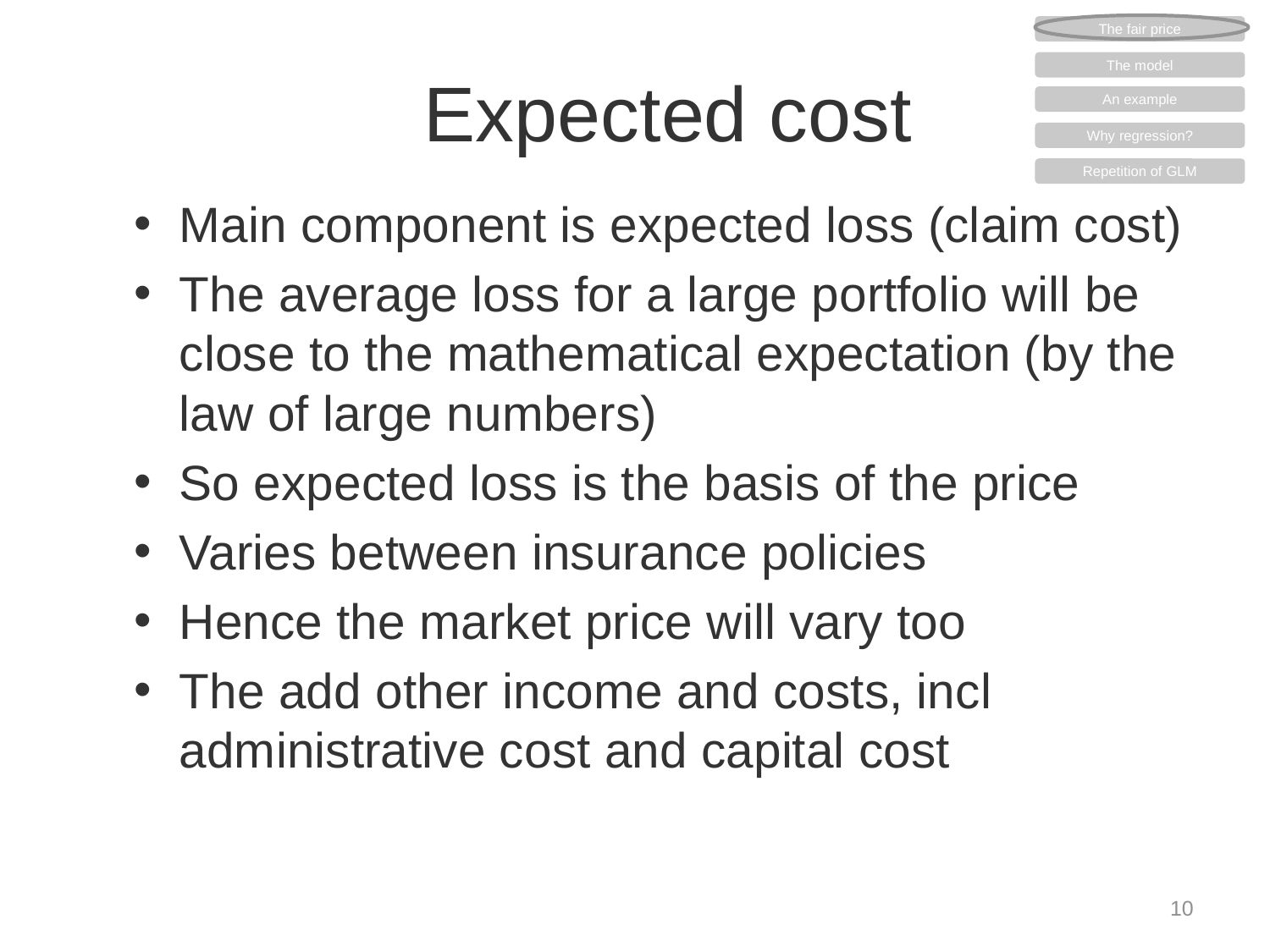

The fair price
The model
An example
Why regression?
Repetition of GLM

# Expected cost
Main component is expected loss (claim cost)
The average loss for a large portfolio will be close to the mathematical expectation (by the law of large numbers)
So expected loss is the basis of the price
Varies between insurance policies
Hence the market price will vary too
The add other income and costs, incl administrative cost and capital cost
10